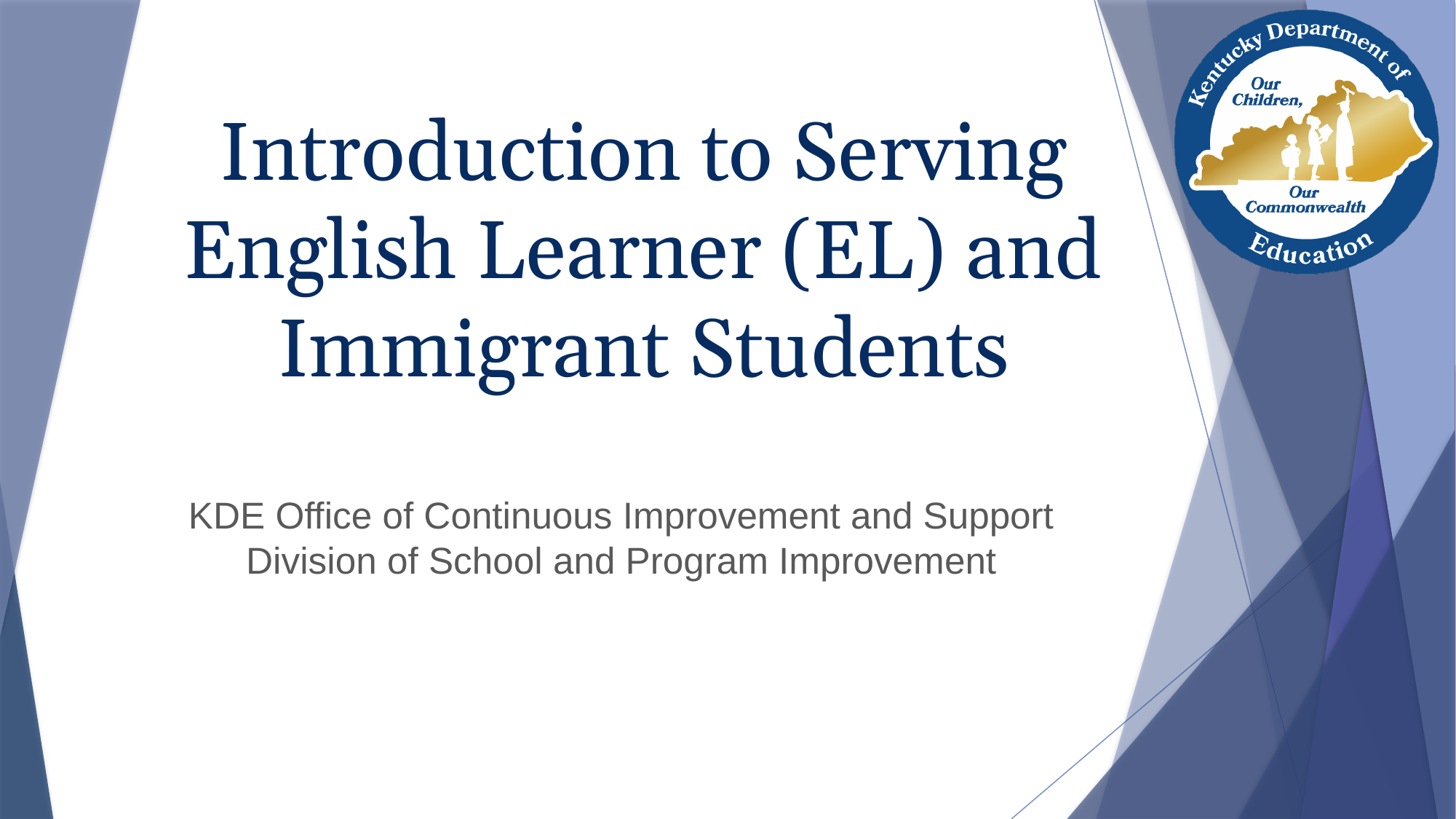

# Introduction to Serving English Learner (EL) and Immigrant Students
KDE Office of Continuous Improvement and Support
Division of School and Program Improvement